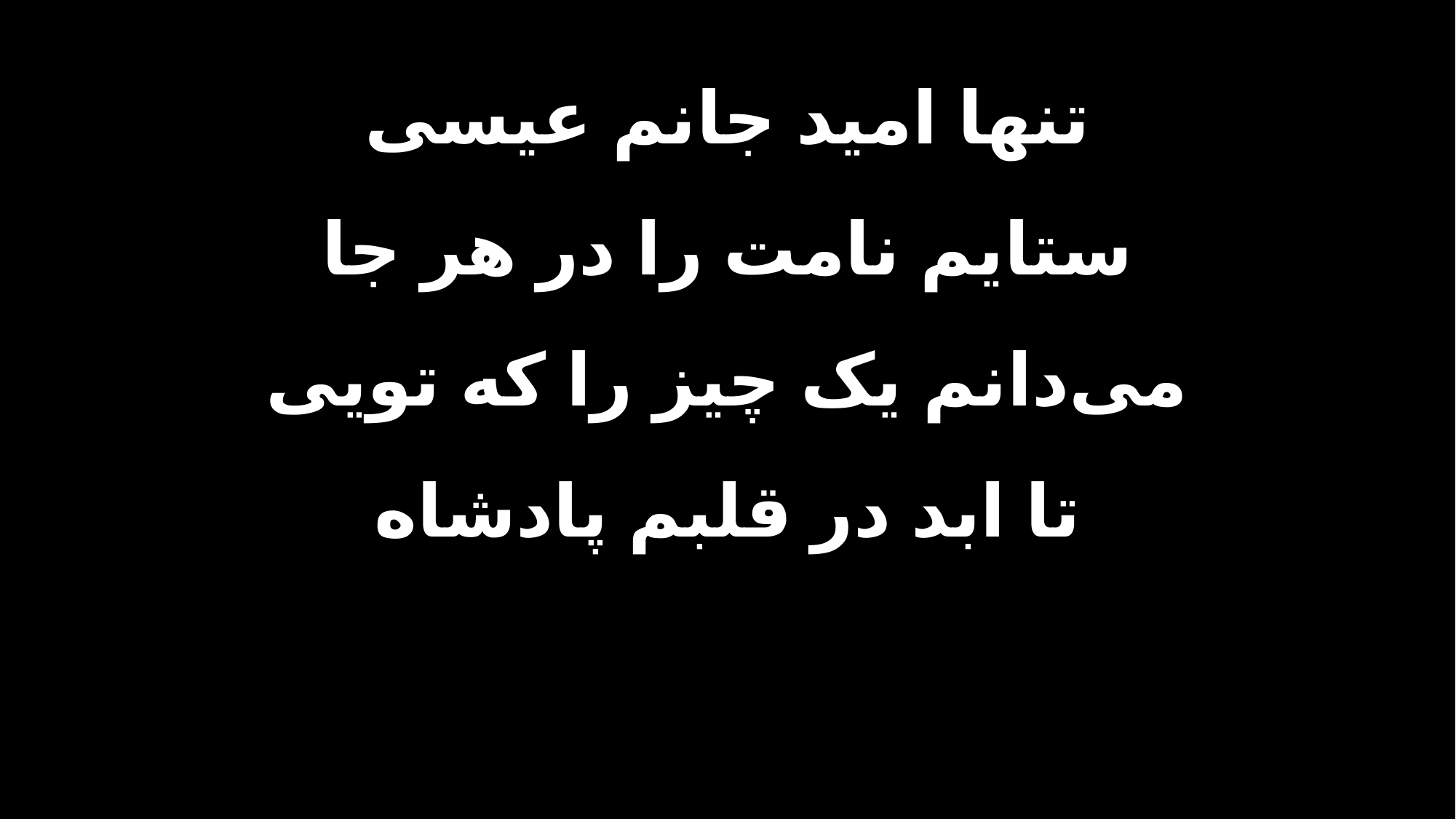

تنها امید جانم عیسی
ستایم نامت را در هر جا
می‌دانم یک چیز را که تویی
تا ابد در قلبم پادشاه